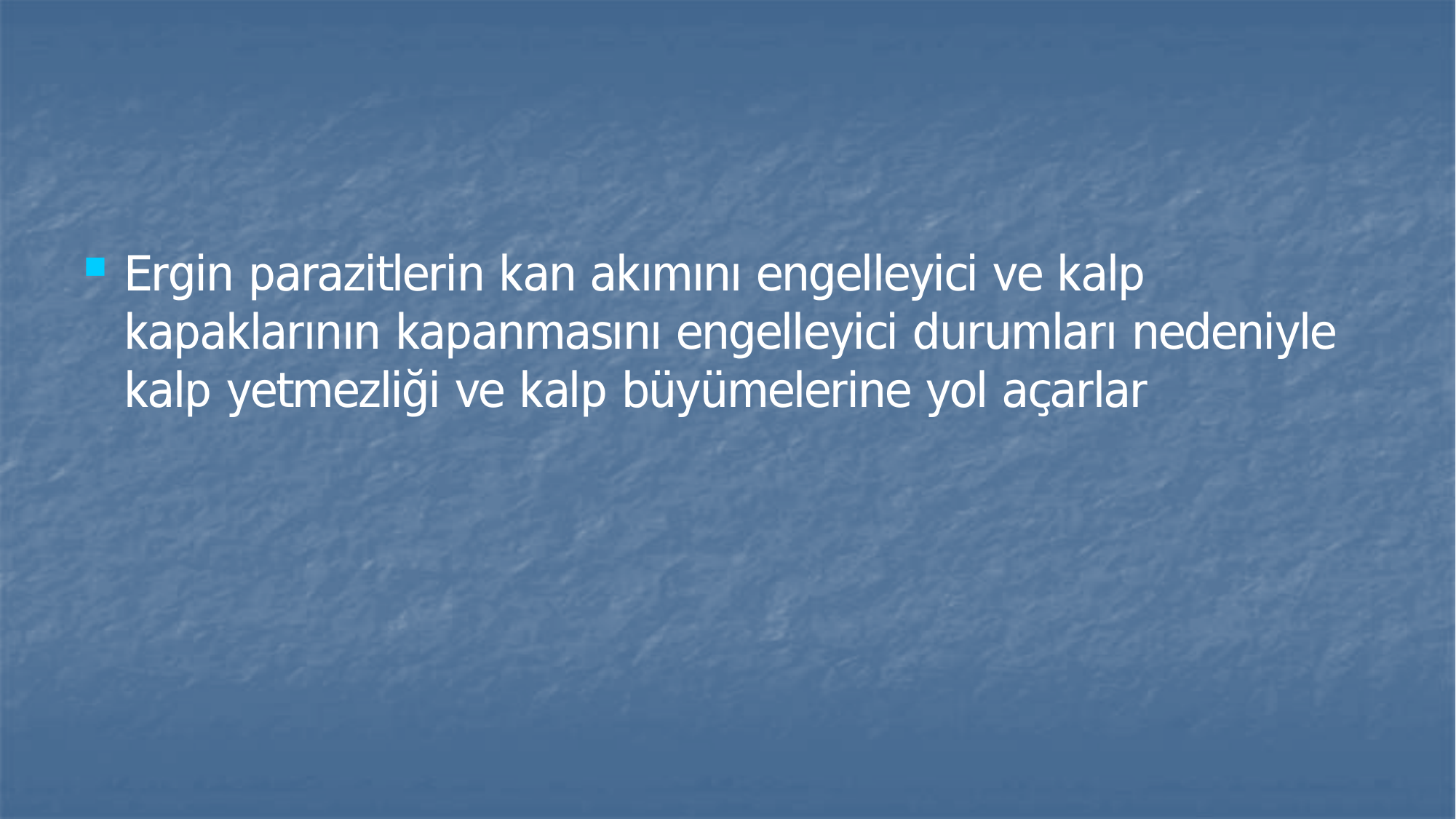

#
Ergin parazitlerin kan akımını engelleyici ve kalp kapaklarının kapanmasını engelleyici durumları nedeniyle kalp yetmezliği ve kalp büyümelerine yol açarlar